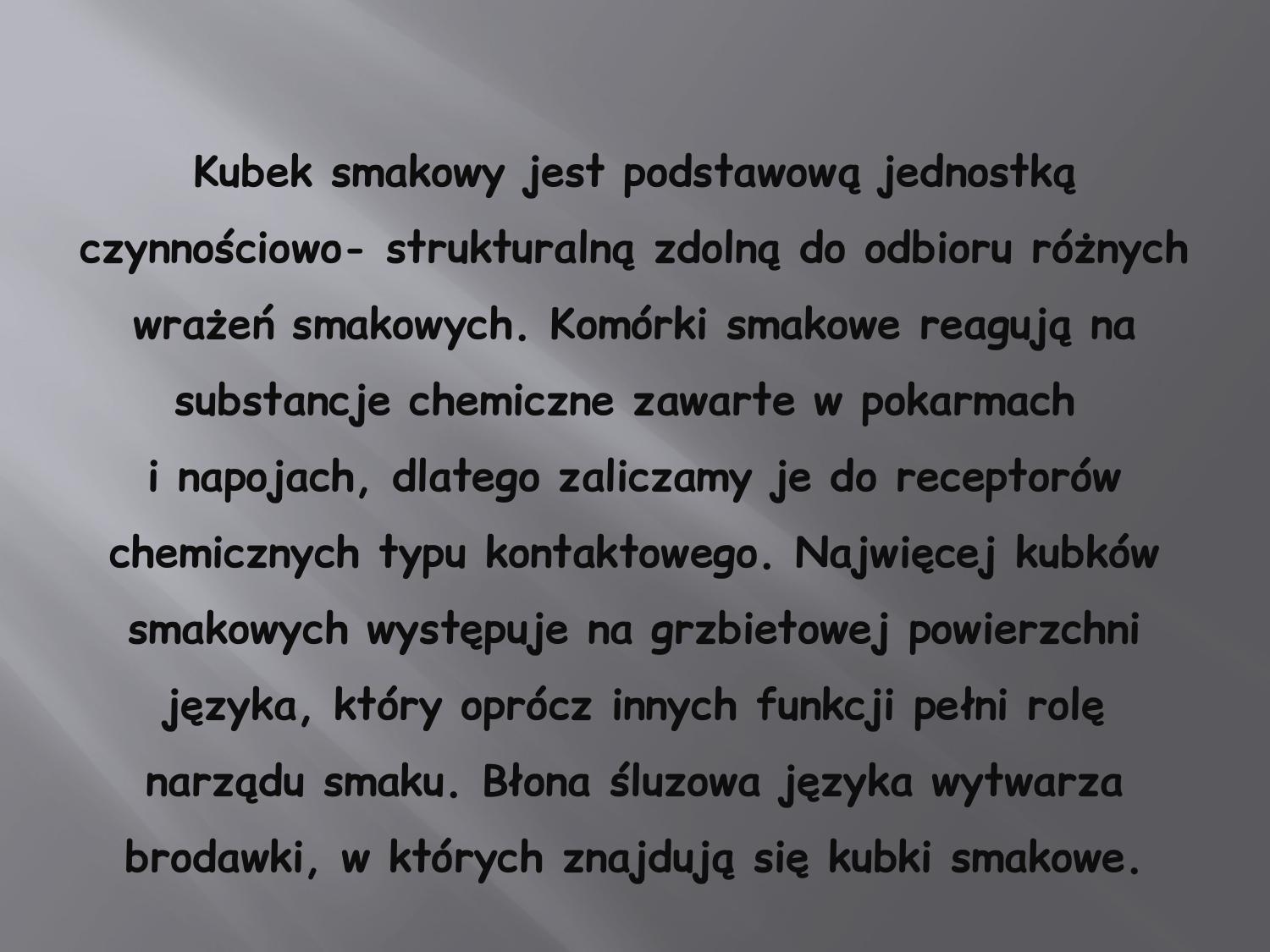

# Kubek smakowy jest podstawową jednostką czynnościowo- strukturalną zdolną do odbioru różnych wrażeń smakowych. Komórki smakowe reagują na substancje chemiczne zawarte w pokarmach i napojach, dlatego zaliczamy je do receptorów chemicznych typu kontaktowego. Najwięcej kubków smakowych występuje na grzbietowej powierzchni języka, który oprócz innych funkcji pełni rolę narządu smaku. Błona śluzowa języka wytwarza brodawki, w których znajdują się kubki smakowe.